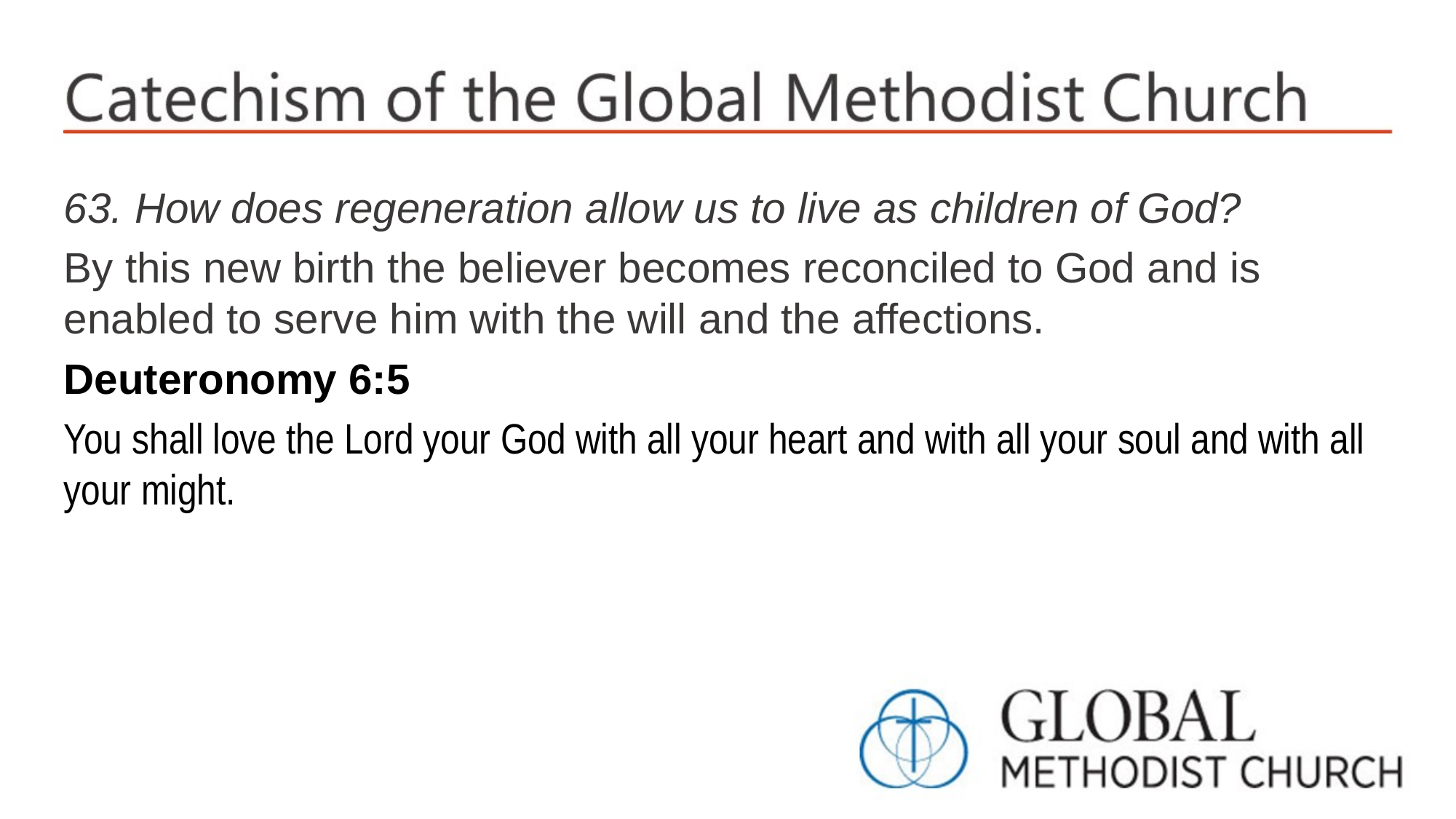

63. How does regeneration allow us to live as children of God?
By this new birth the believer becomes reconciled to God and is enabled to serve him with the will and the affections.
Deuteronomy 6:5
You shall love the Lord your God with all your heart and with all your soul and with all your might.